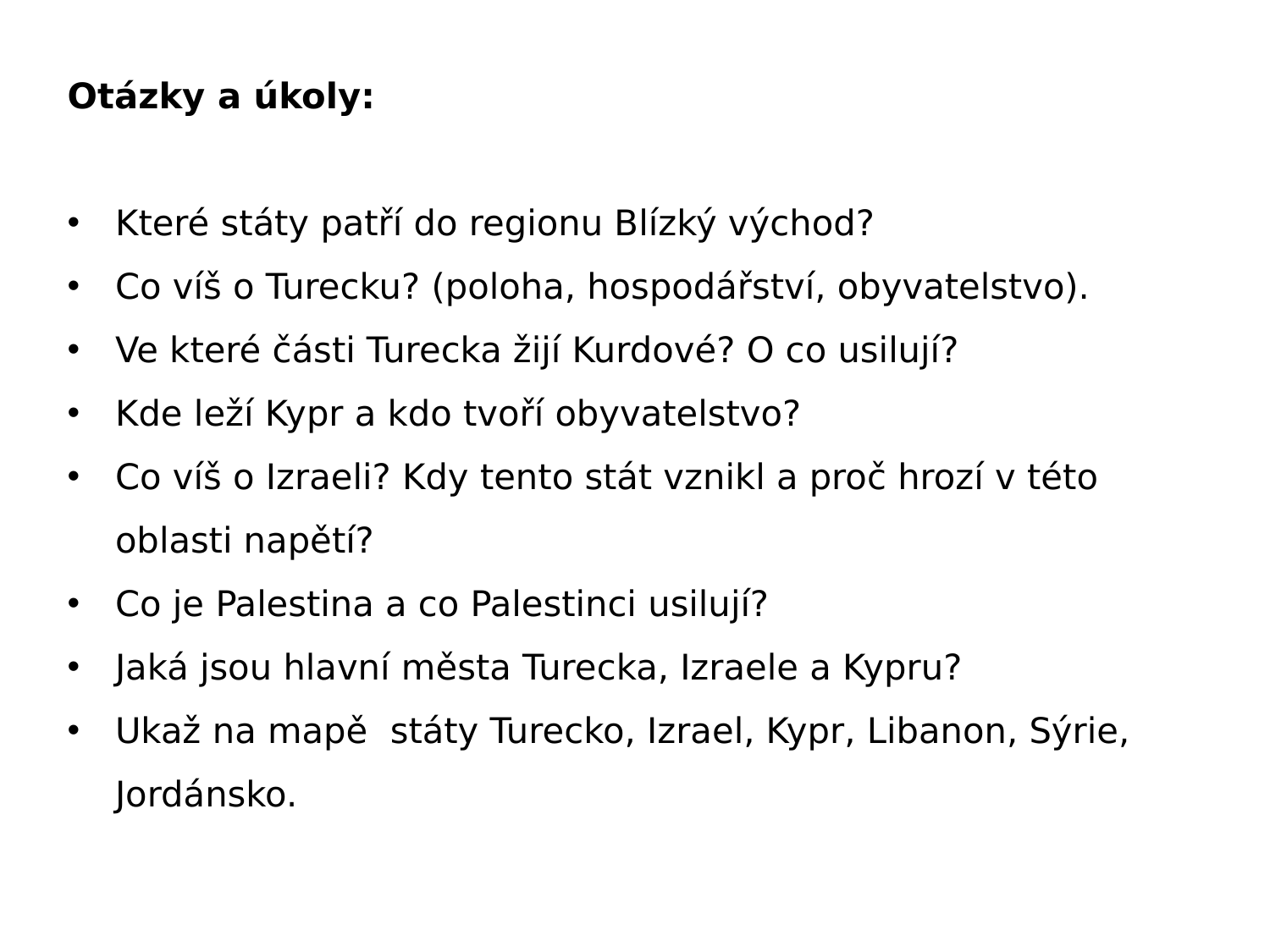

Otázky a úkoly:

Které státy patří do regionu Blízký východ?
Co víš o Turecku? (poloha, hospodářství, obyvatelstvo).
Ve které části Turecka žijí Kurdové? O co usilují?
Kde leží Kypr a kdo tvoří obyvatelstvo?
Co víš o Izraeli? Kdy tento stát vznikl a proč hrozí v této oblasti napětí?
Co je Palestina a co Palestinci usilují?
Jaká jsou hlavní města Turecka, Izraele a Kypru?
Ukaž na mapě  státy Turecko, Izrael, Kypr, Libanon, Sýrie, Jordánsko.